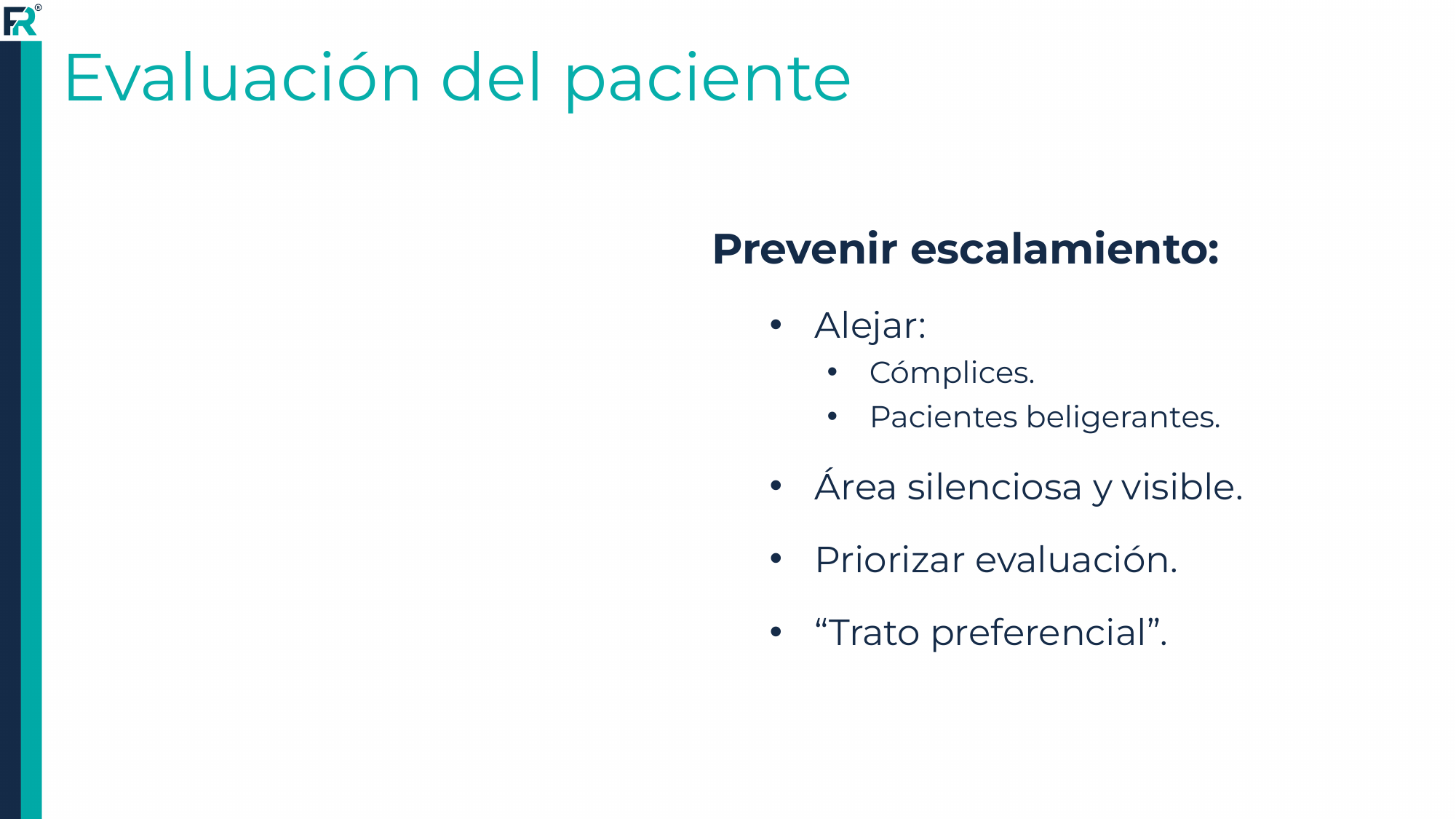

# Evaluación del paciente
Prevenir escalamiento:
Alejar:
Cómplices.
Pacientes beligerantes.
Área silenciosa y visible.
Priorizar evaluación.
“Trato preferencial”.